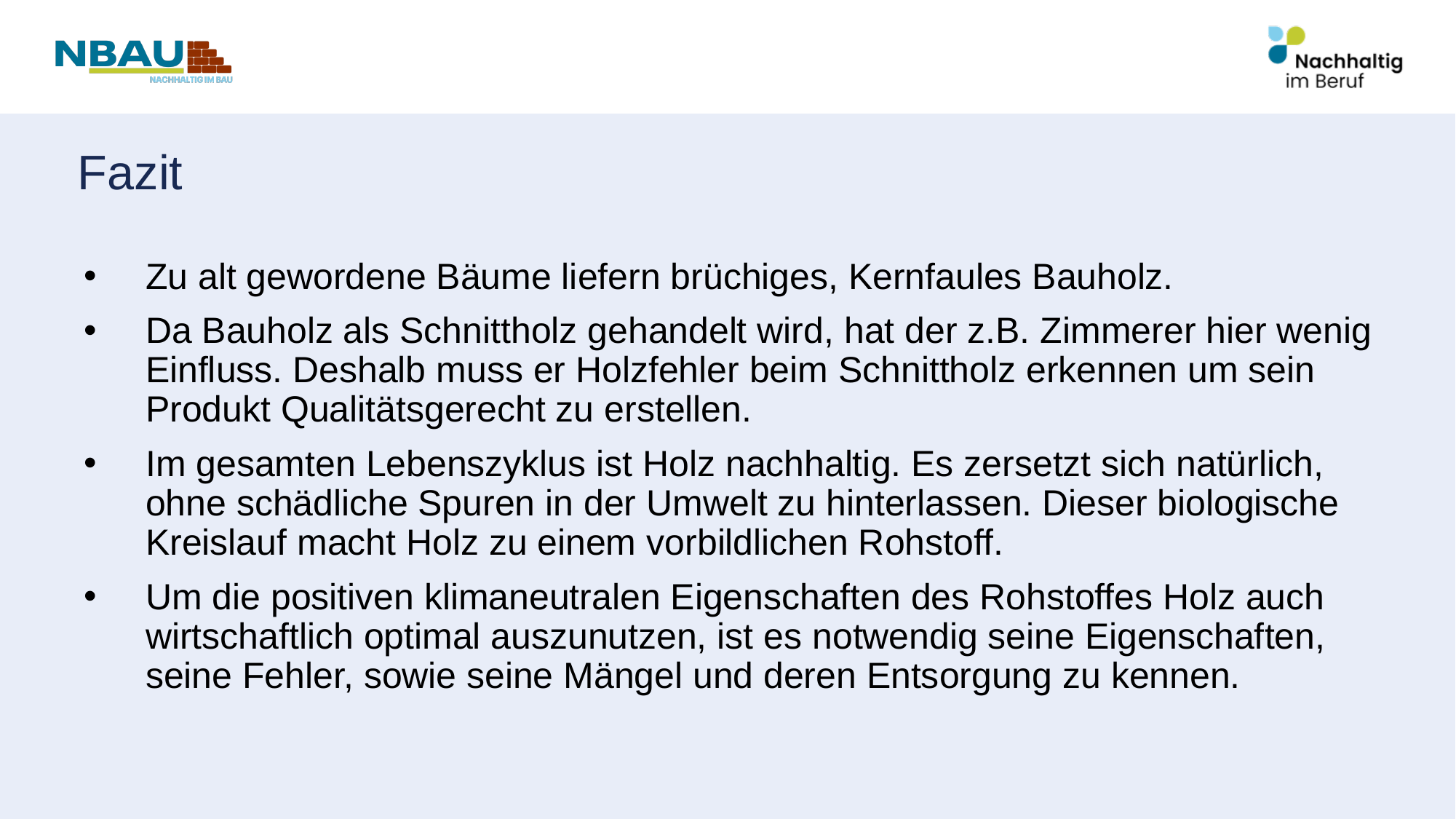

# Fazit
Zu alt gewordene Bäume liefern brüchiges, Kernfaules Bauholz.
Da Bauholz als Schnittholz gehandelt wird, hat der z.B. Zimmerer hier wenig Einfluss. Deshalb muss er Holzfehler beim Schnittholz erkennen um sein Produkt Qualitätsgerecht zu erstellen.
Im gesamten Lebenszyklus ist Holz nachhaltig. Es zersetzt sich natürlich, ohne schädliche Spuren in der Umwelt zu hinterlassen. Dieser biologische Kreislauf macht Holz zu einem vorbildlichen Rohstoff.
Um die positiven klimaneutralen Eigenschaften des Rohstoffes Holz auch  wirtschaftlich optimal auszunutzen, ist es notwendig seine Eigenschaften, seine Fehler, sowie seine Mängel und deren Entsorgung zu kennen.